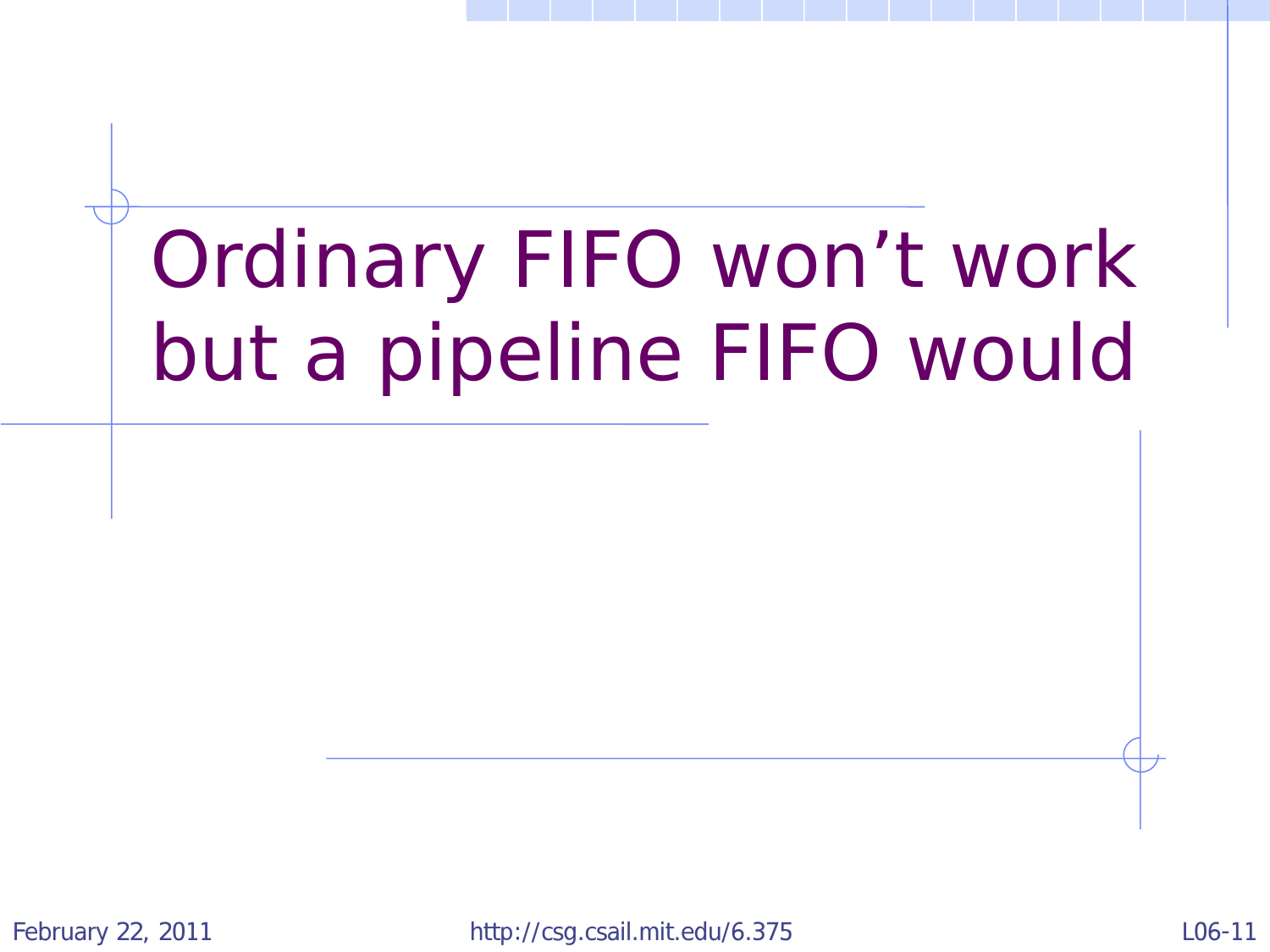

# Ordinary FIFO won’t work but a pipeline FIFO would

February 22, 2011
http://csg.csail.mit.edu/6.375
L06-11